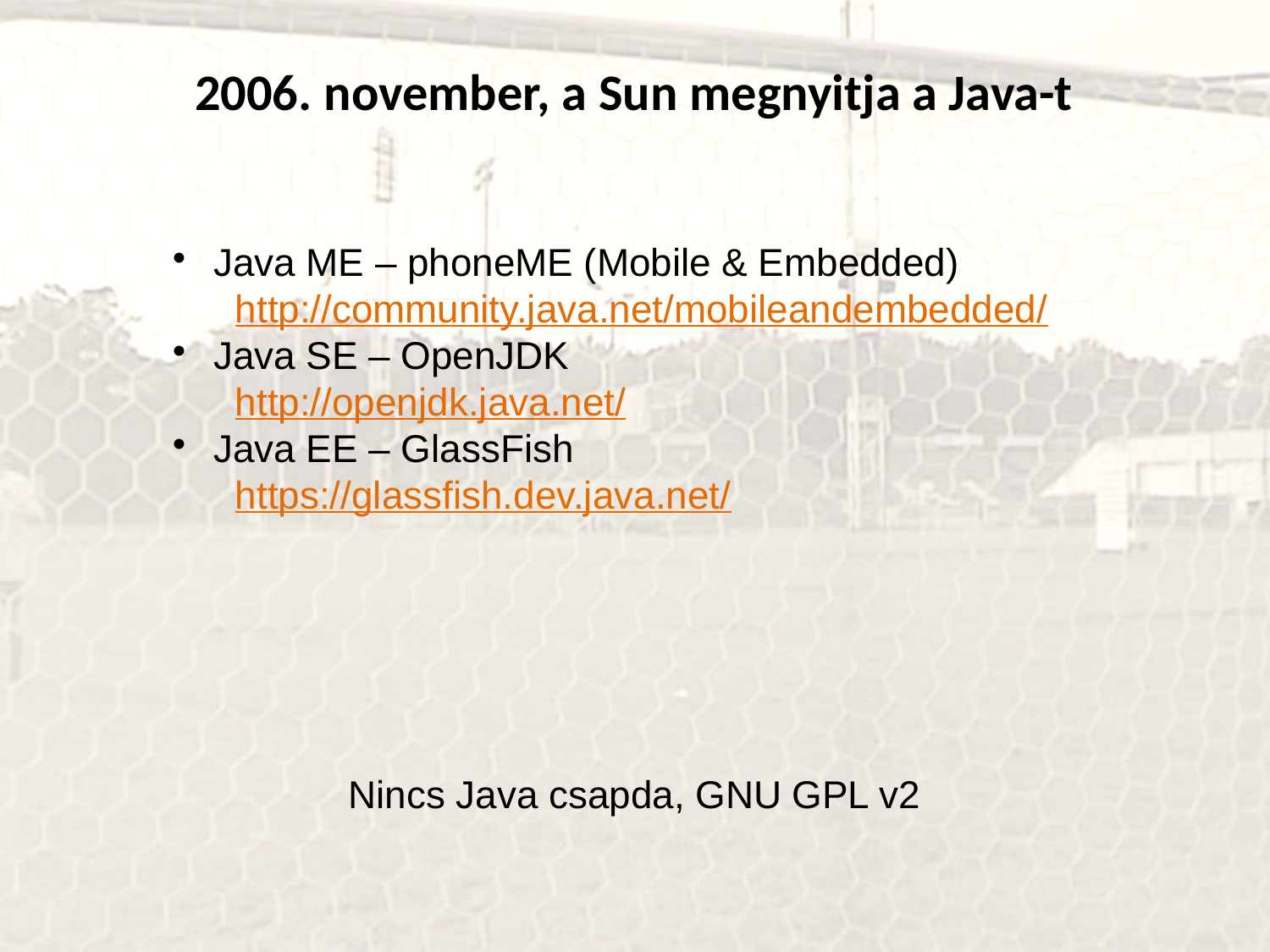

2006. november, a Sun megnyitja a Java-t

 Java ME – phoneME (Mobile & Embedded)
   http://community.java.net/mobileandembedded/
 Java SE – OpenJDK
   http://openjdk.java.net/
 Java EE – GlassFish
   https://glassfish.dev.java.net/
Nincs Java csapda, GNU GPL v2